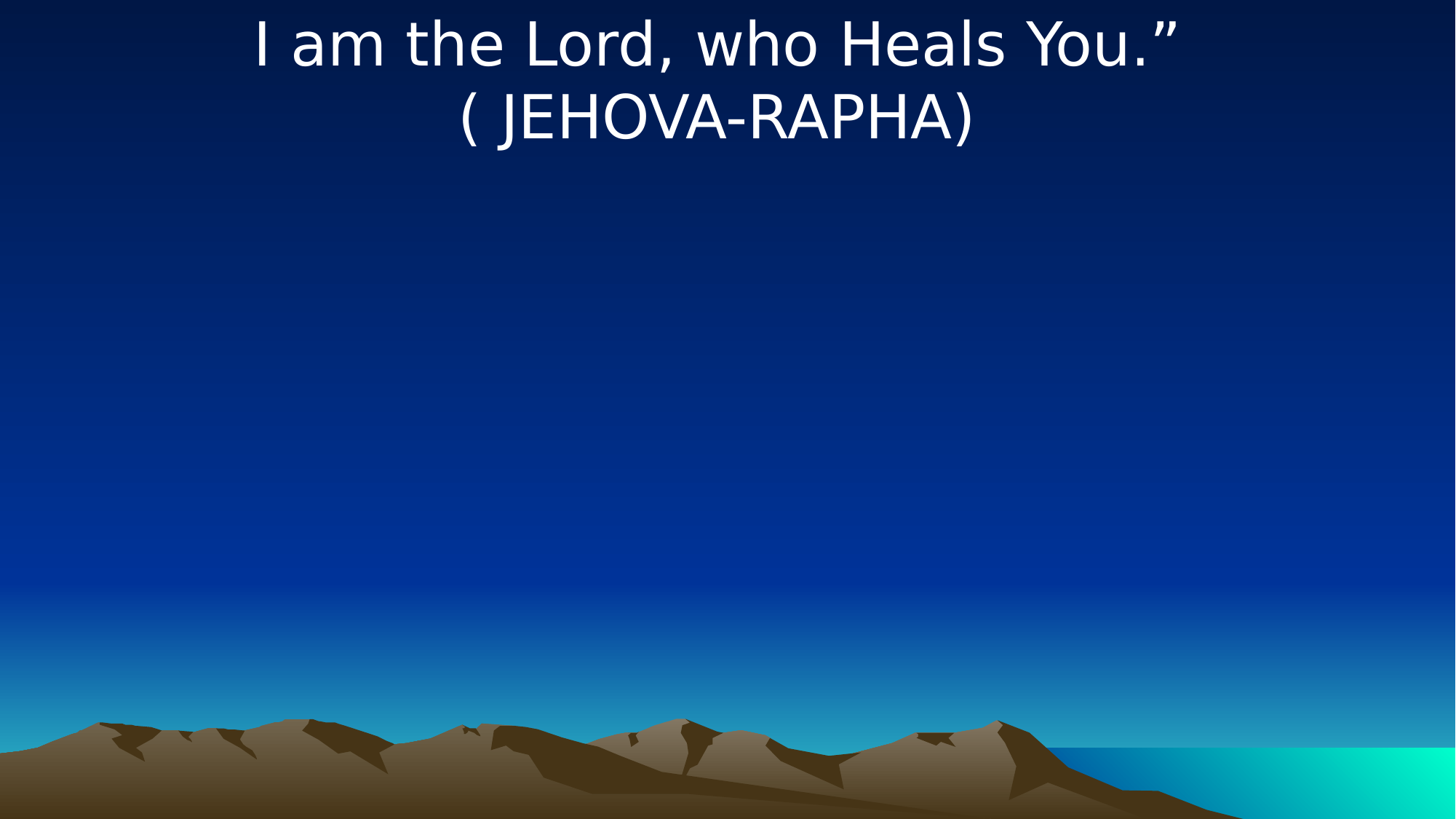

I am the Lord, who Heals You.”
( JEHOVA-RAPHA)